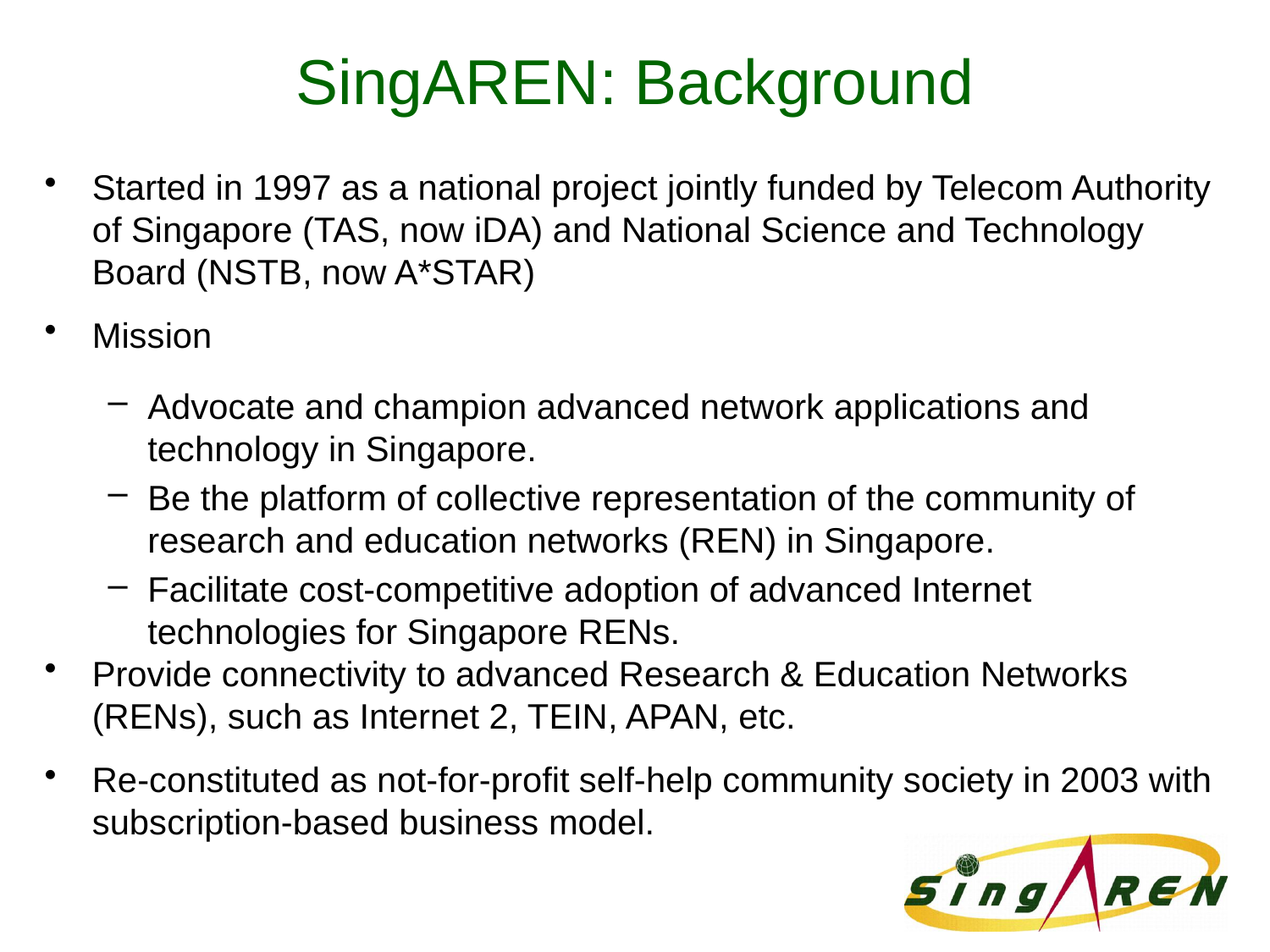

# SingAREN: Background
Started in 1997 as a national project jointly funded by Telecom Authority of Singapore (TAS, now iDA) and National Science and Technology Board (NSTB, now A*STAR)
Mission
Advocate and champion advanced network applications and technology in Singapore.
Be the platform of collective representation of the community of research and education networks (REN) in Singapore.
Facilitate cost-competitive adoption of advanced Internet technologies for Singapore RENs.
Provide connectivity to advanced Research & Education Networks (RENs), such as Internet 2, TEIN, APAN, etc.
Re-constituted as not-for-profit self-help community society in 2003 with subscription-based business model.